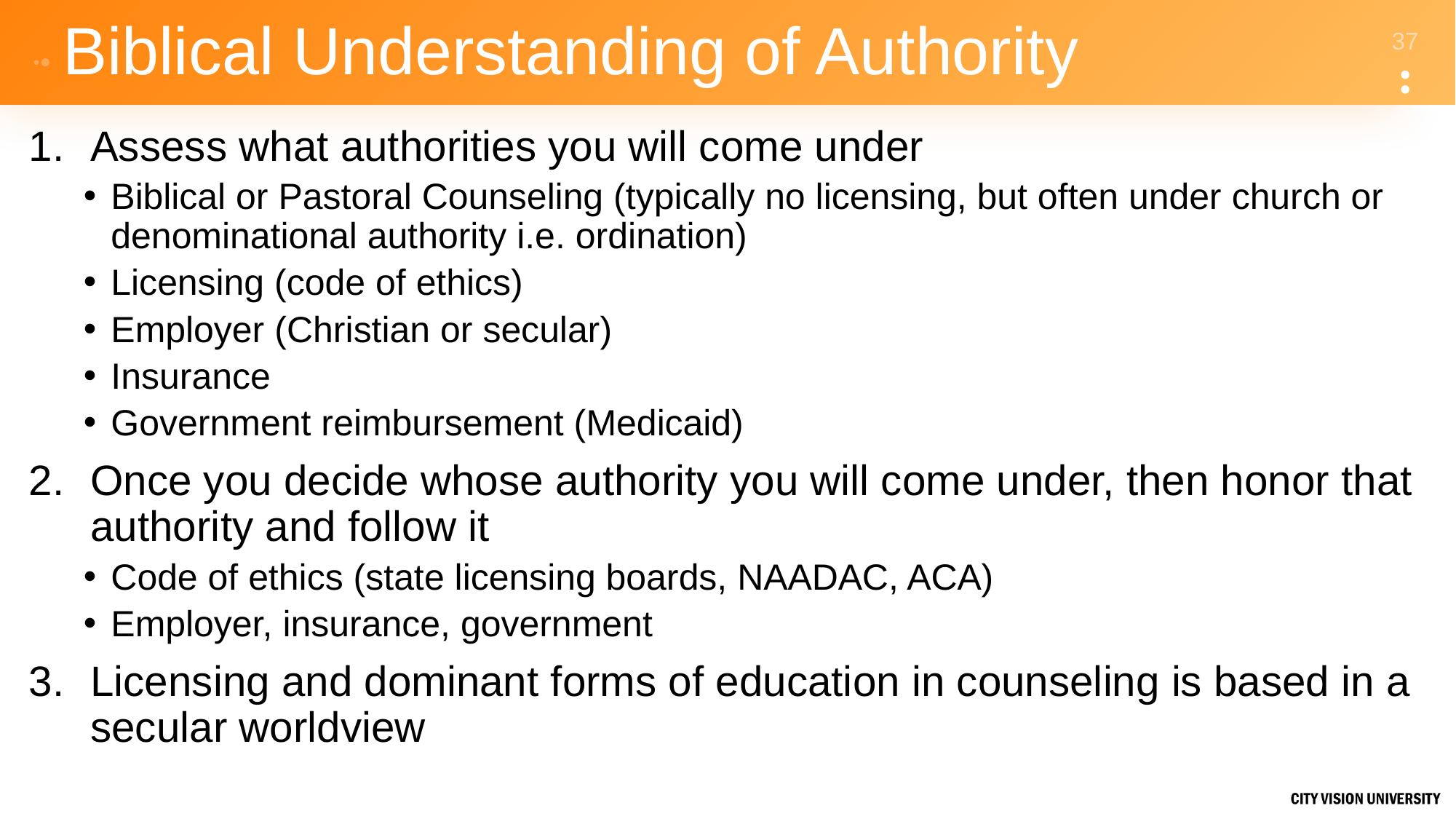

# Biblical Understanding of Authority
Assess what authorities you will come under
Biblical or Pastoral Counseling (typically no licensing, but often under church or denominational authority i.e. ordination)
Licensing (code of ethics)
Employer (Christian or secular)
Insurance
Government reimbursement (Medicaid)
Once you decide whose authority you will come under, then honor that authority and follow it
Code of ethics (state licensing boards, NAADAC, ACA)
Employer, insurance, government
Licensing and dominant forms of education in counseling is based in a secular worldview